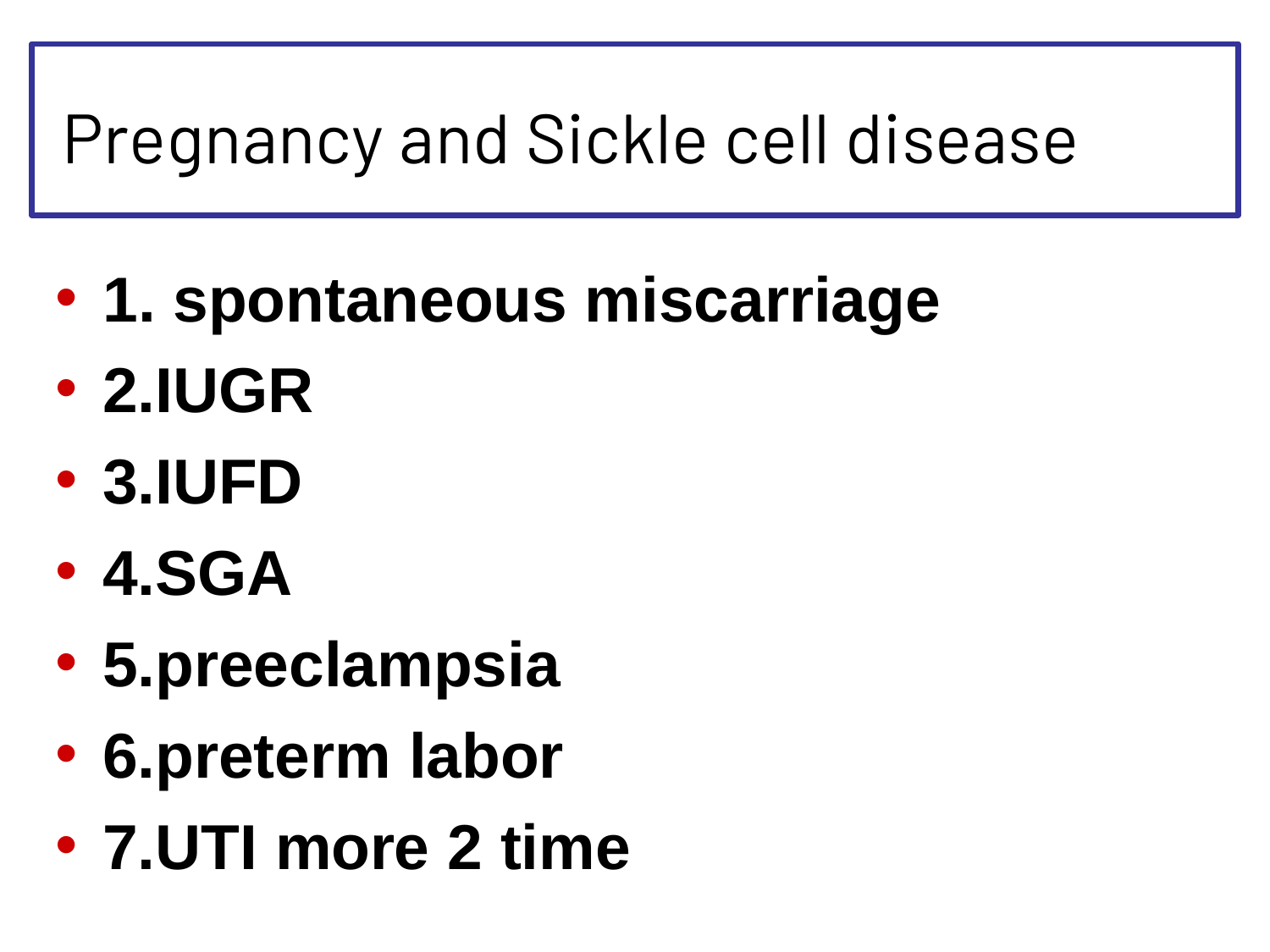

# Pregnancy and Sickle cell disease
1. spontaneous miscarriage
2.IUGR
3.IUFD
4.SGA
5.preeclampsia
6.preterm labor
7.UTI more 2 time